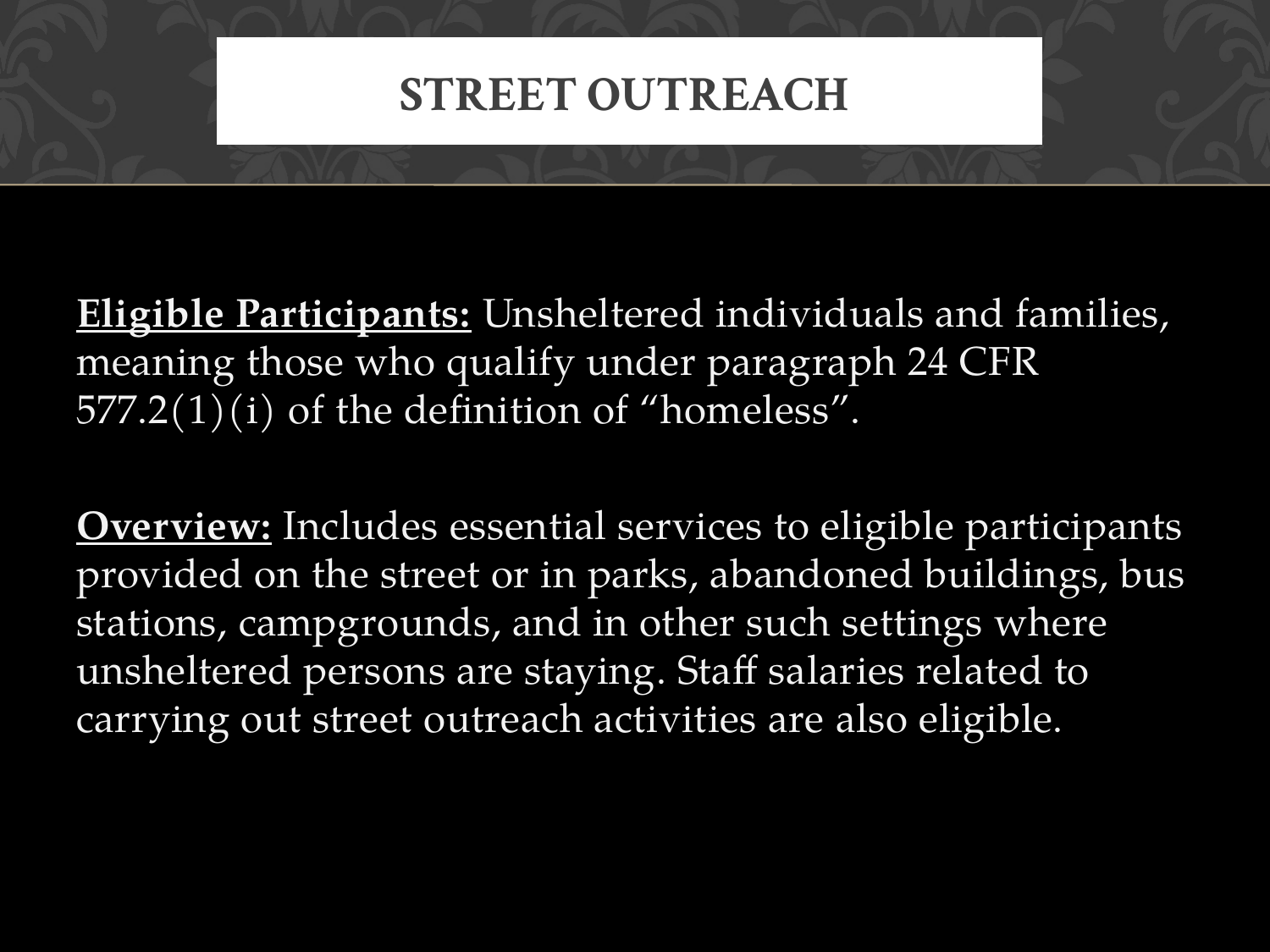

# Street Outreach
Eligible Participants: Unsheltered individuals and families, meaning those who qualify under paragraph 24 CFR 577.2(1)(i) of the definition of “homeless”.

Overview: Includes essential services to eligible participants provided on the street or in parks, abandoned buildings, bus stations, campgrounds, and in other such settings where unsheltered persons are staying. Staff salaries related to carrying out street outreach activities are also eligible.